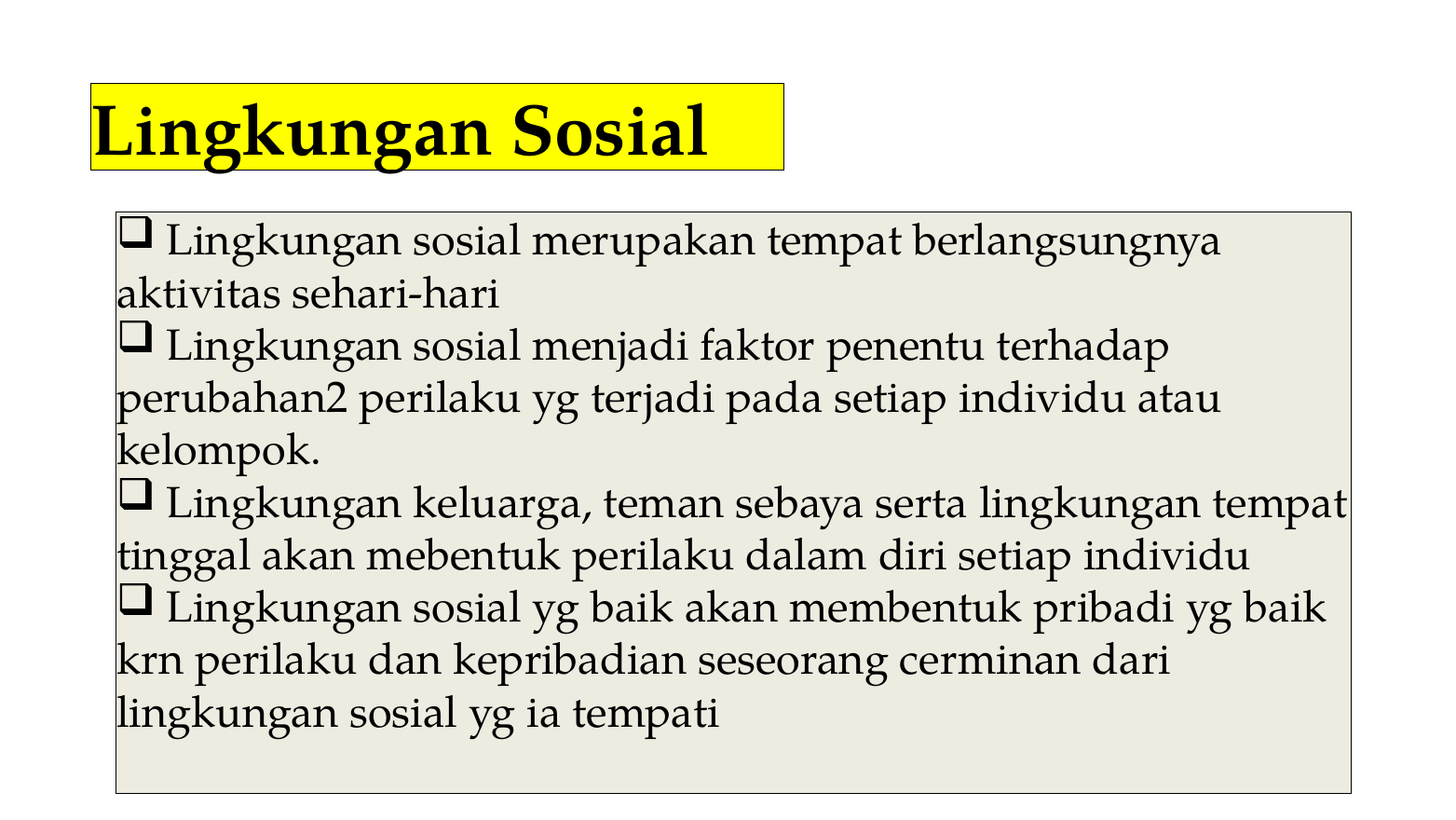

# Lingkungan Sosial
 Lingkungan sosial merupakan tempat berlangsungnya aktivitas sehari-hari
 Lingkungan sosial menjadi faktor penentu terhadap perubahan2 perilaku yg terjadi pada setiap individu atau kelompok.
 Lingkungan keluarga, teman sebaya serta lingkungan tempat tinggal akan mebentuk perilaku dalam diri setiap individu
 Lingkungan sosial yg baik akan membentuk pribadi yg baik krn perilaku dan kepribadian seseorang cerminan dari lingkungan sosial yg ia tempati